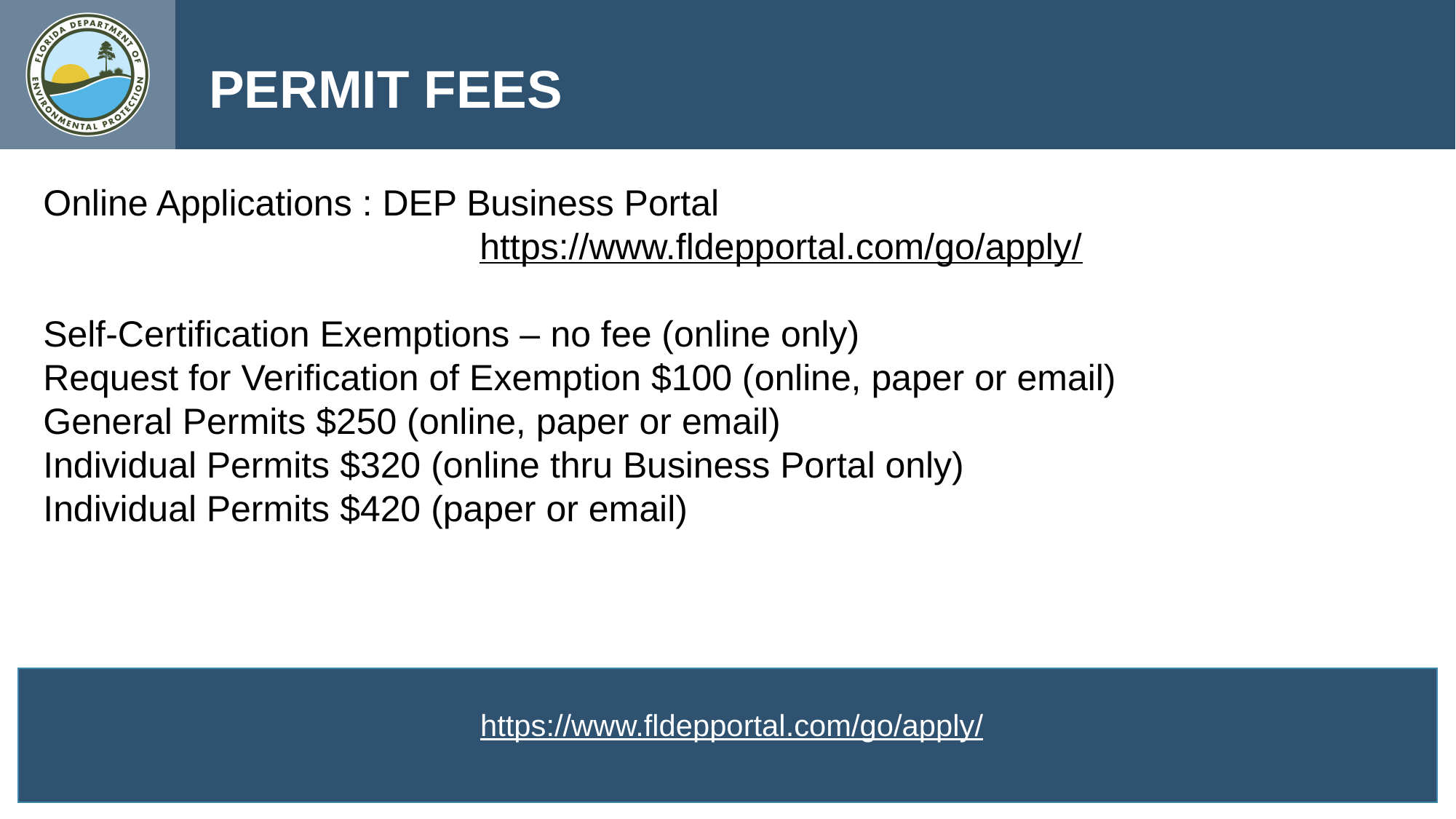

PERMIT FEES
Online Applications : DEP Business Portal
https://www.fldepportal.com/go/apply/
Self-Certification Exemptions – no fee (online only)
Request for Verification of Exemption $100 (online, paper or email)
General Permits $250 (online, paper or email)
Individual Permits $320 (online thru Business Portal only)
Individual Permits $420 (paper or email)

https://www.fldepportal.com/go/apply/